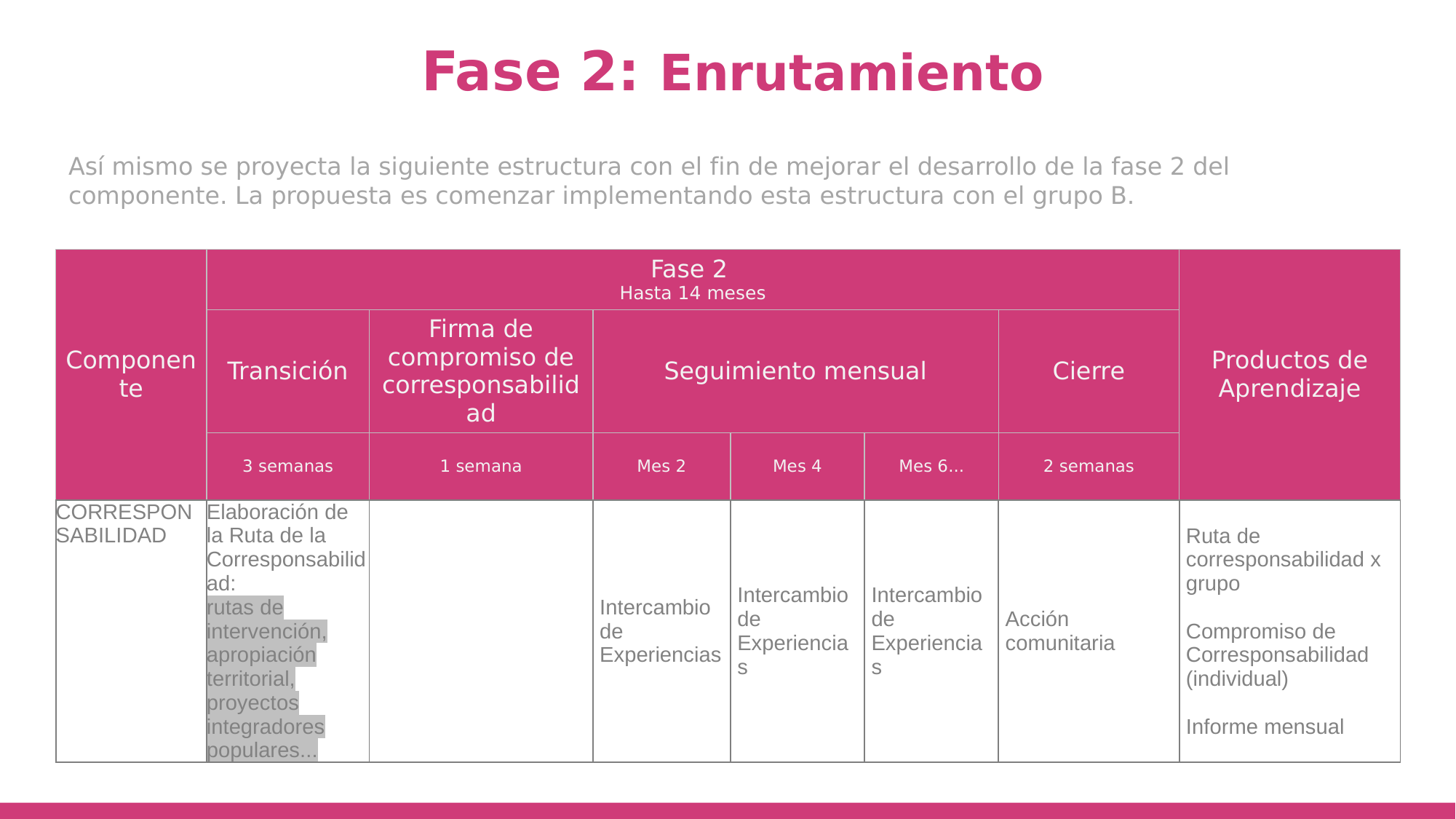

Fase 2: Enrutamiento
Así mismo se proyecta la siguiente estructura con el fin de mejorar el desarrollo de la fase 2 del componente. La propuesta es comenzar implementando esta estructura con el grupo B.
| Componente | Fase 2  Hasta 14 meses |  |  |  |  |  | Productos de Aprendizaje |
| --- | --- | --- | --- | --- | --- | --- | --- |
|  | Transición | Firma de compromiso de corresponsabilidad | Seguimiento mensual |  |  | Cierre |  |
|  | 3 semanas | 1 semana | Mes 2 | Mes 4 | Mes 6... | 2 semanas |  |
| CORRESPONSABILIDAD | Elaboración de la Ruta de la Corresponsabilidad: rutas de intervención, apropiación territorial, proyectos integradores populares... |  | Intercambio de Experiencias | Intercambio de Experiencias | Intercambio de Experiencias | Acción comunitaria | Ruta de corresponsabilidad x grupo Compromiso de Corresponsabilidad (individual) Informe mensual |